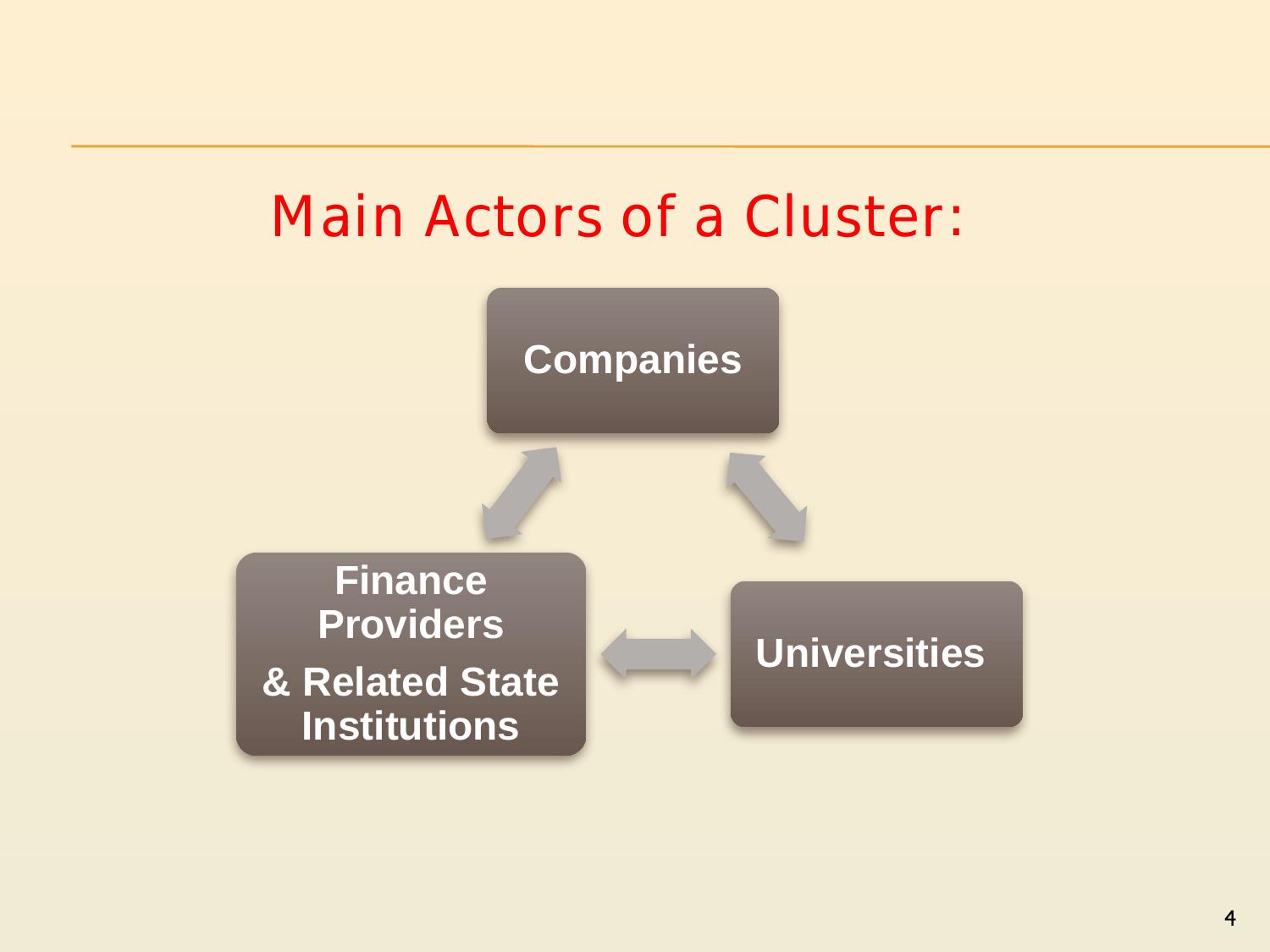

Main Actors of a Cluster:
Companies

Universities

Finance Providers
& Related State Institutions

4